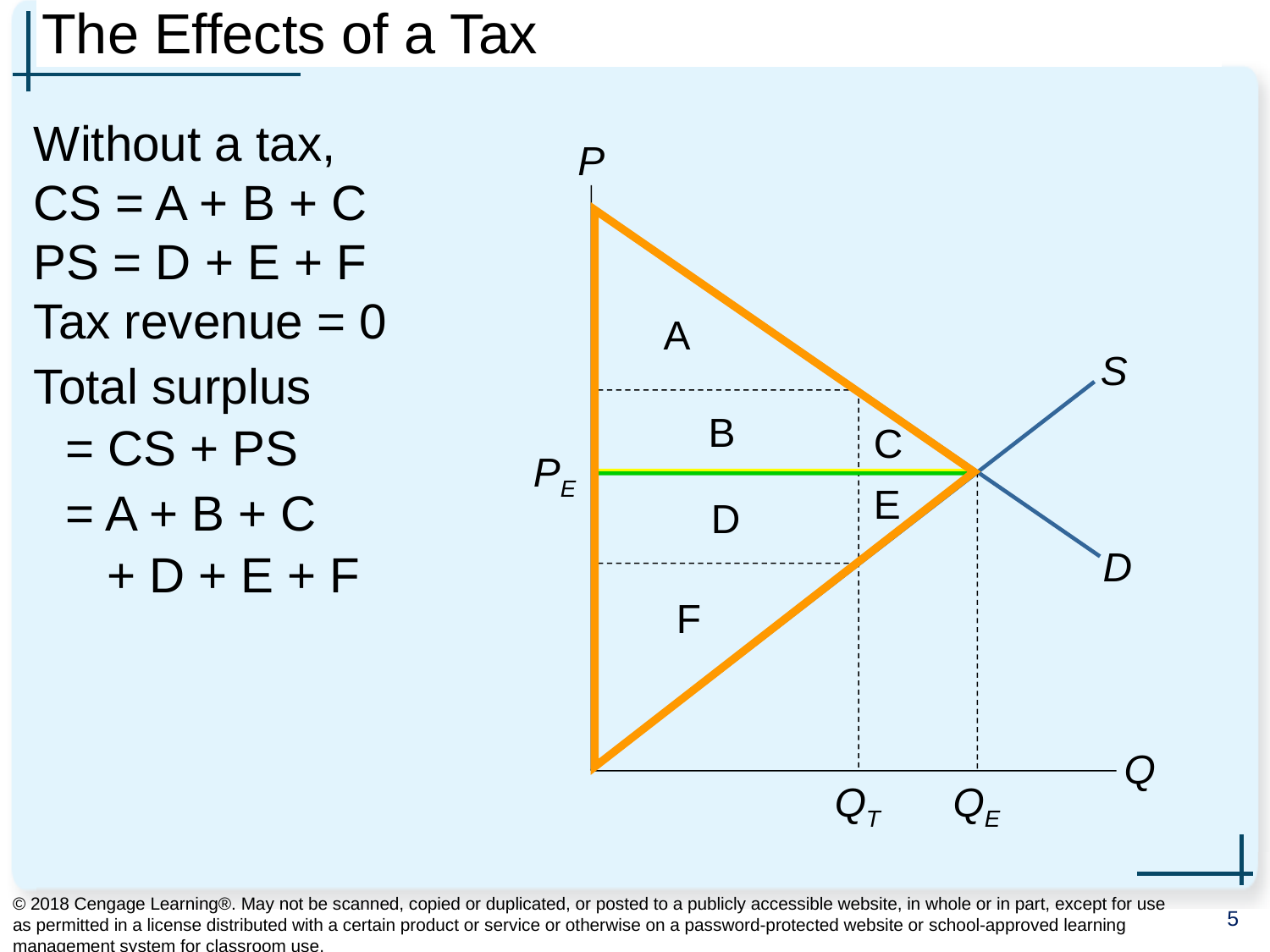

# The Effects of a Tax
Without a tax,
CS = A + B + C
PS = D + E + F
Tax revenue = 0
Total surplus
= CS + PS
	= A + B + C
   + D + E + F

P

Q

S

D

A

B
C
PE

QE
E

D

F
QT
© 2018 Cengage Learning®. May not be scanned, copied or duplicated, or posted to a publicly accessible website, in whole or in part, except for use as permitted in a license distributed with a certain product or service or otherwise on a password-protected website or school-approved learning management system for classroom use.
5